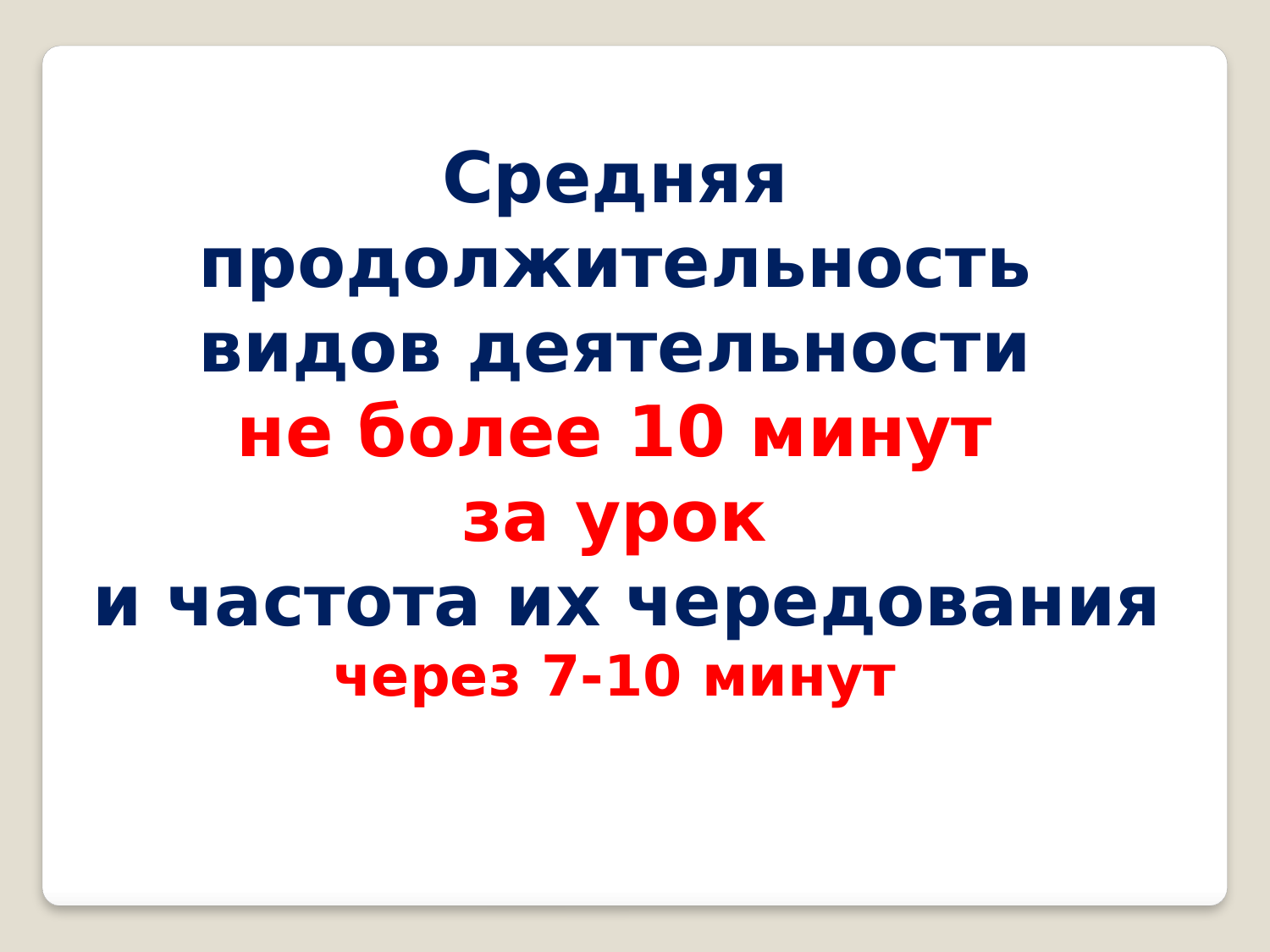

Средняя продолжительность
видов деятельности
не более 10 минут
за урок
 и частота их чередования
через 7-10 минут